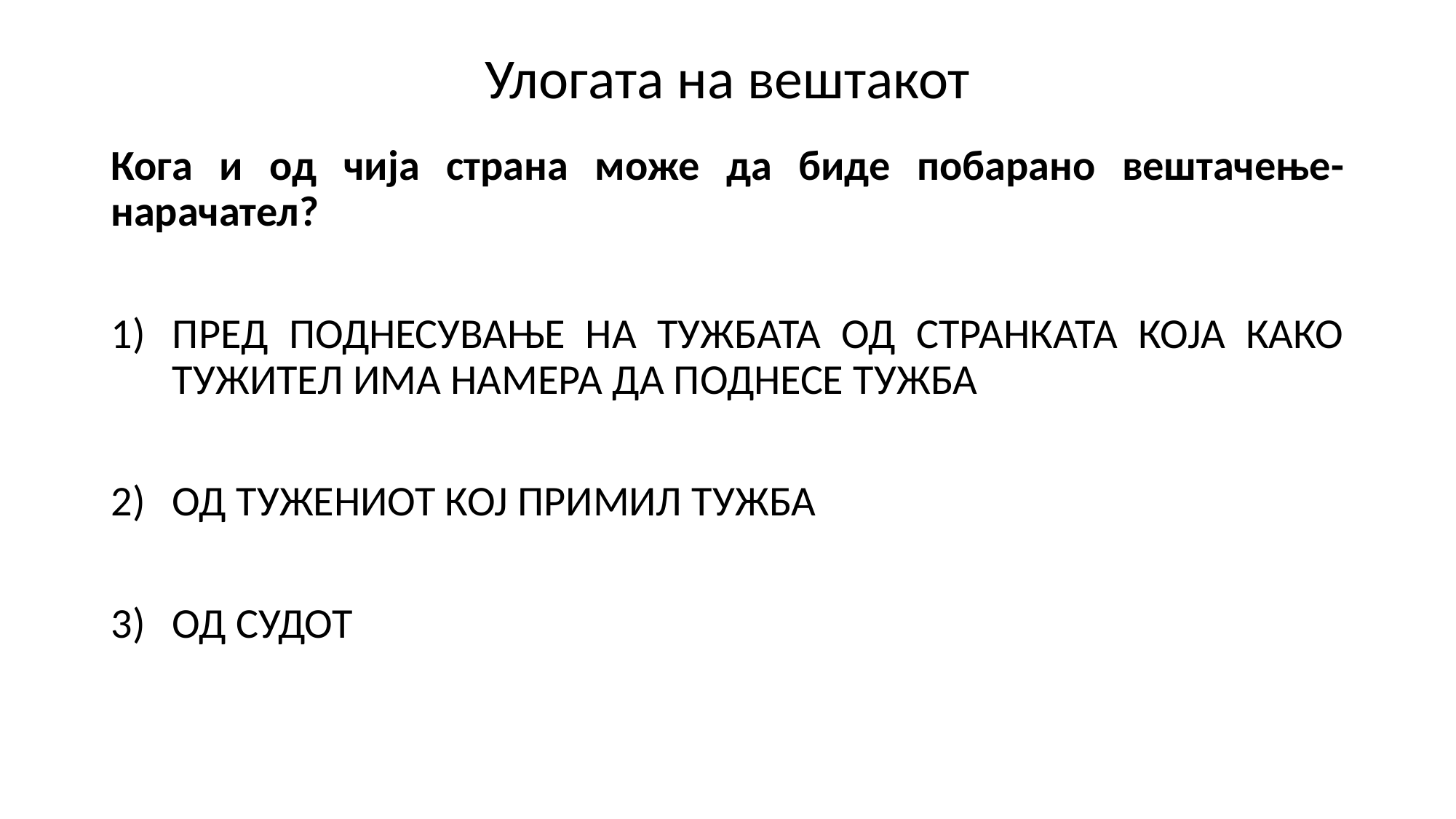

# Улогата на вештакот
Кога и од чија страна може да биде побарано вештачење-нарачател?

ПРЕД ПОДНЕСУВАЊЕ НА ТУЖБАТА ОД СТРАНКАТА КОЈА КАКО ТУЖИТЕЛ ИМА НАМЕРА ДА ПОДНЕСЕ ТУЖБА

ОД ТУЖЕНИОТ КОЈ ПРИМИЛ ТУЖБА

ОД СУДОТ